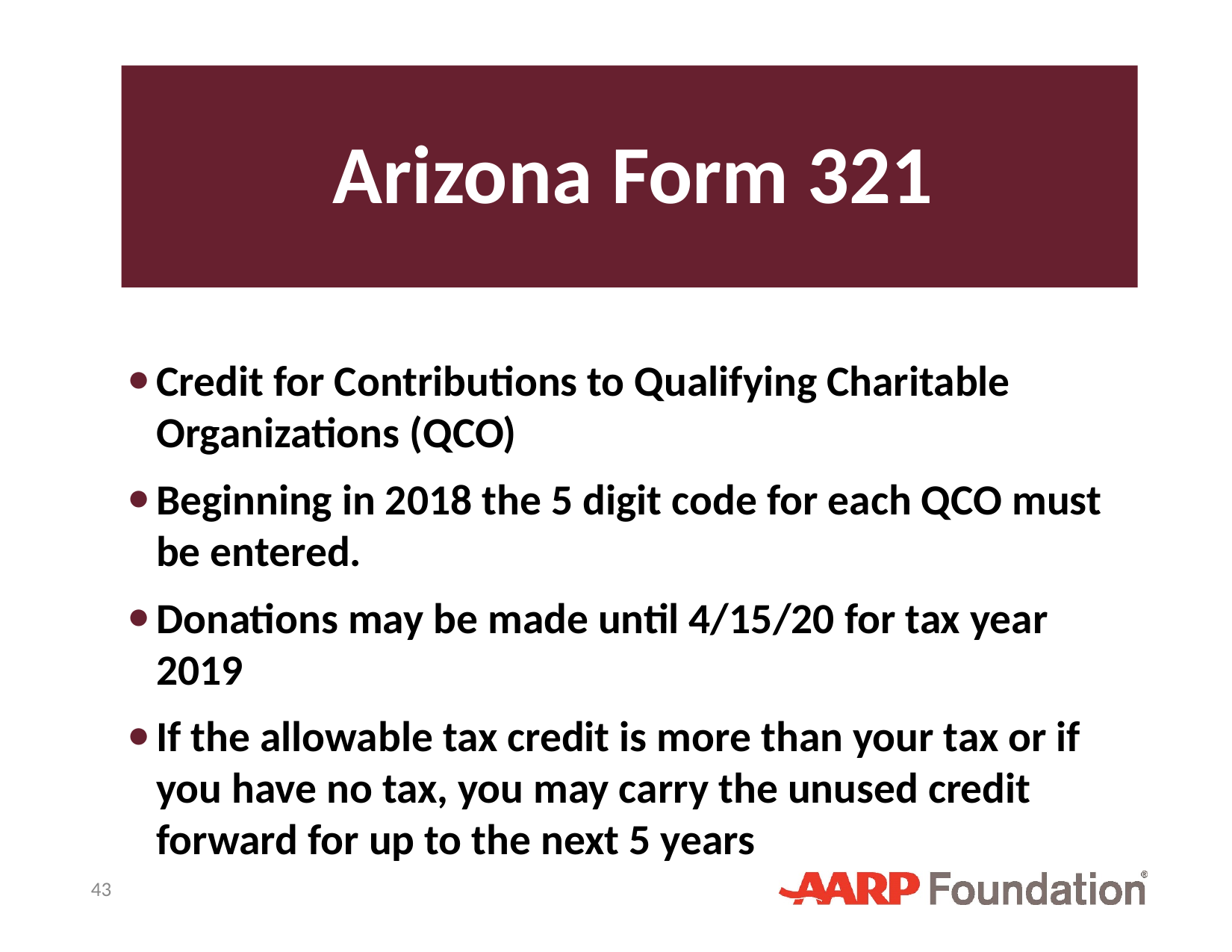

# Arizona Form 321
Credit for Contributions to Qualifying Charitable Organizations (QCO)
Beginning in 2018 the 5 digit code for each QCO must be entered.
Donations may be made until 4/15/20 for tax year 2019
If the allowable tax credit is more than your tax or if you have no tax, you may carry the unused credit forward for up to the next 5 years
43